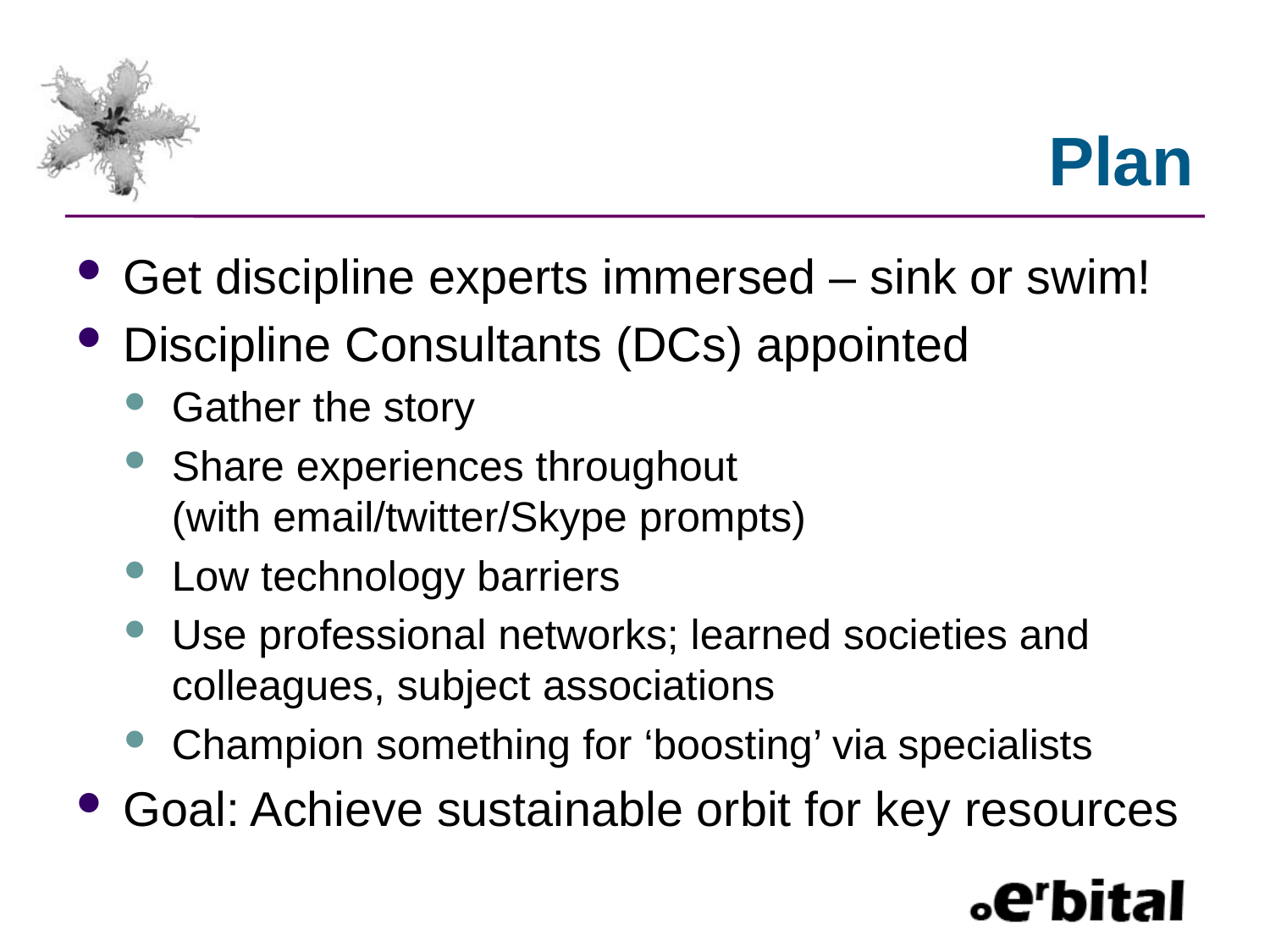

# Plan
Get discipline experts immersed – sink or swim!
Discipline Consultants (DCs) appointed
Gather the story
Share experiences throughout
(with email/twitter/Skype prompts)
Low technology barriers
Use professional networks; learned societies and colleagues, subject associations
Champion something for ‘boosting’ via specialists
Goal: Achieve sustainable orbit for key resources